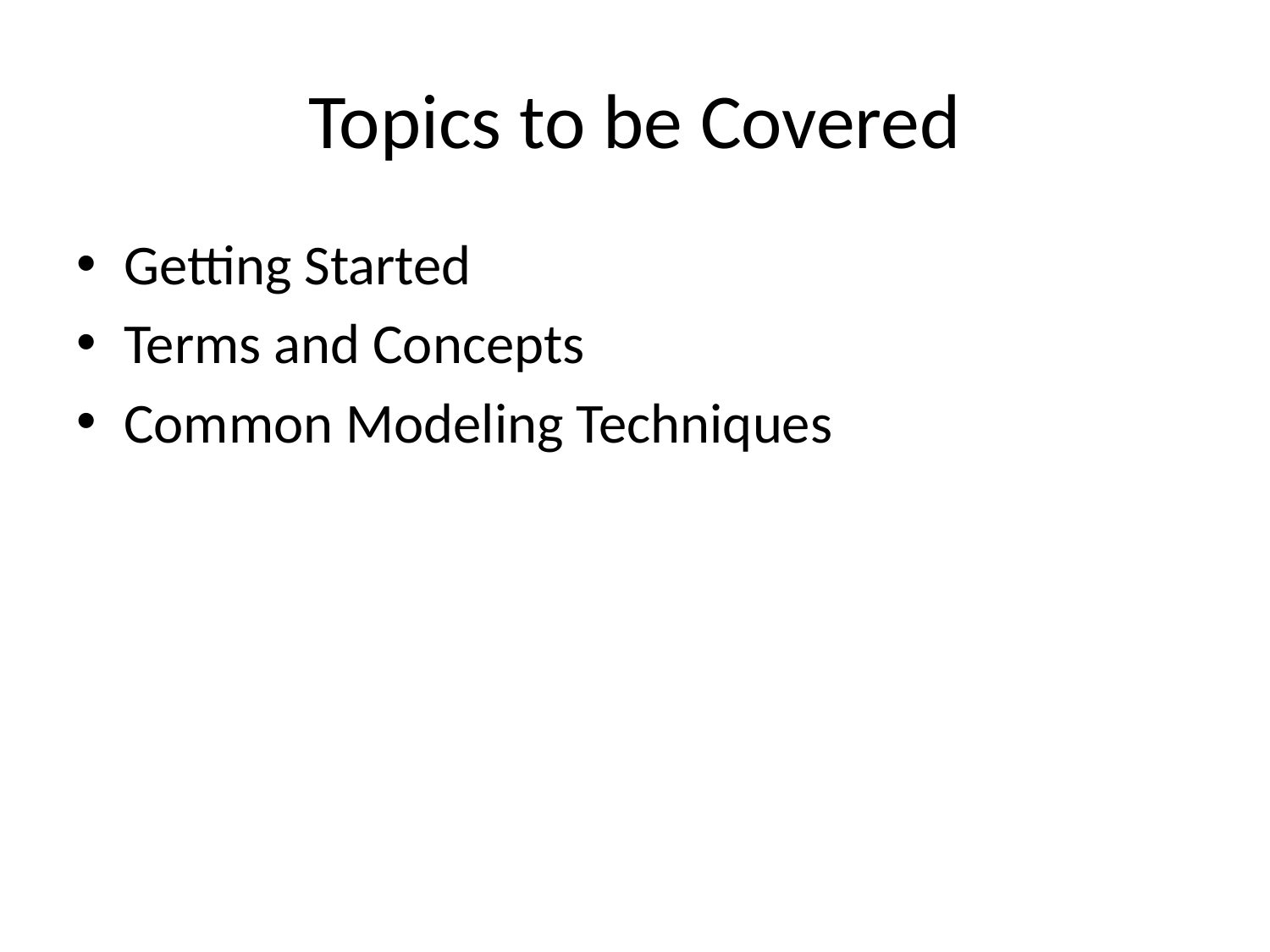

# Topics to be Covered
Getting Started
Terms and Concepts
Common Modeling Techniques